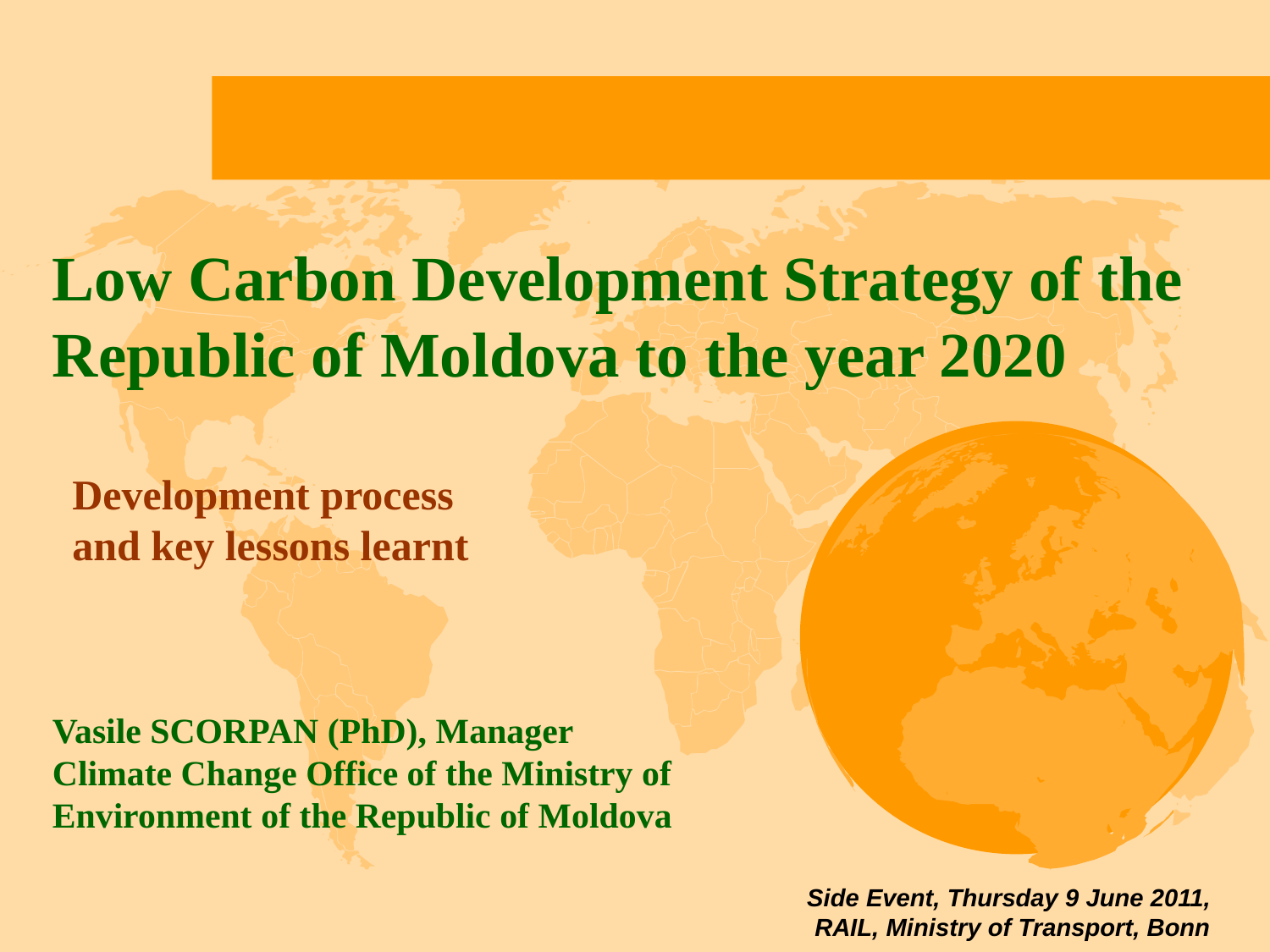

Low Carbon Development Strategy of the Republic of Moldova to the year 2020
Development process and key lessons learnt
Vasile SCORPAN (PhD), Manager
Climate Change Office of the Ministry of Environment of the Republic of Moldova
Side Event, Thursday 9 June 2011,
RAIL, Ministry of Transport, Bonn